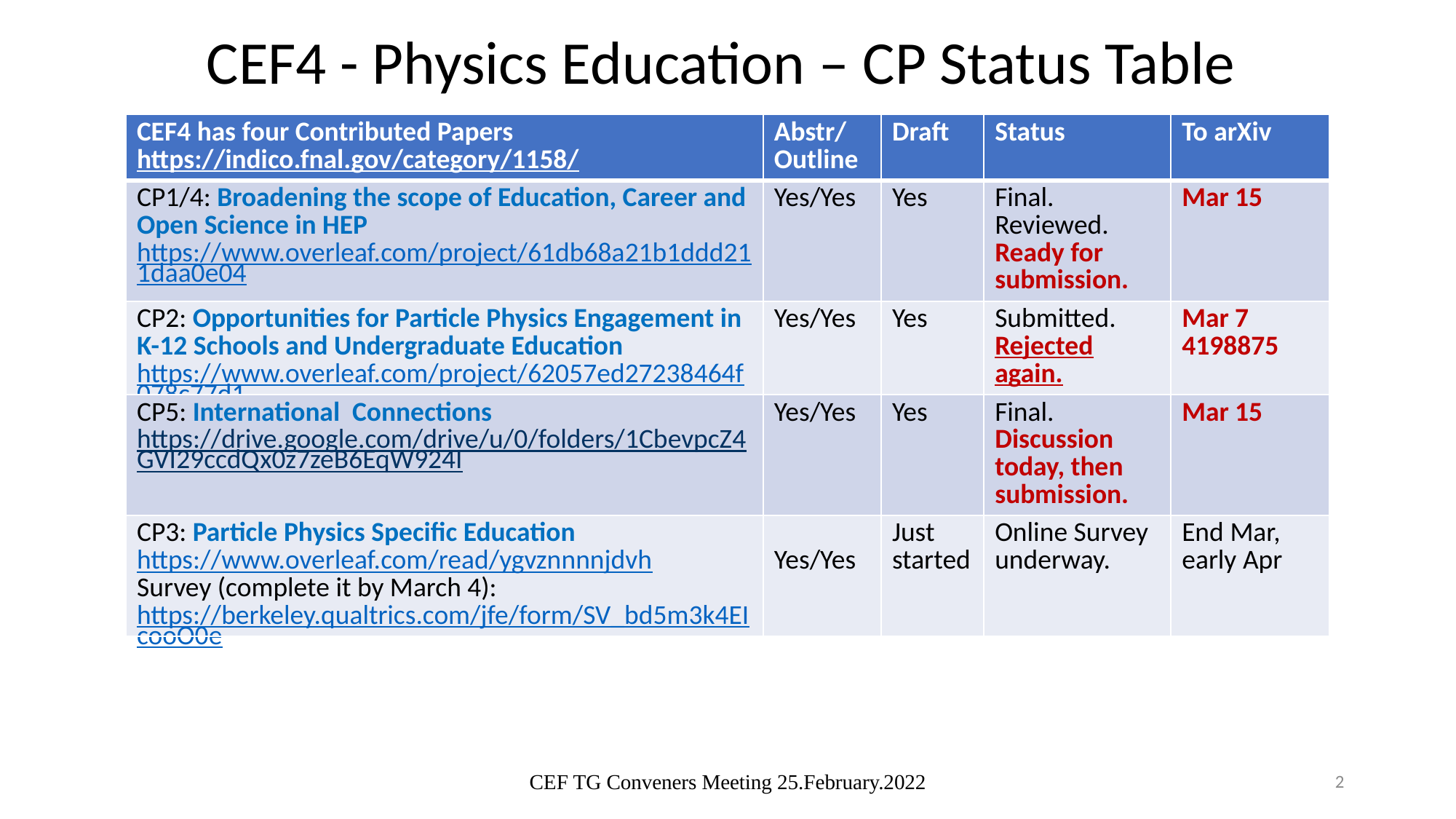

# CEF4 - Physics Education – CP Status Table
| CEF4 has four Contributed Papers https://indico.fnal.gov/category/1158/ | Abstr/ Outline | Draft | Status | To arXiv |
| --- | --- | --- | --- | --- |
| CP1/4: Broadening the scope of Education, Career and Open Science in HEP https://www.overleaf.com/project/61db68a21b1ddd211daa0e04 | Yes/Yes | Yes | Final. Reviewed. Ready for submission. | Mar 15 |
| CP2: Opportunities for Particle Physics Engagement in K-12 Schools and Undergraduate Education https://www.overleaf.com/project/62057ed27238464f078c77d1 | Yes/Yes | Yes | Submitted. Rejected again. | Mar 7 4198875 |
| CP5: International Connections https://drive.google.com/drive/u/0/folders/1CbevpcZ4GVI29ccdQx0z7zeB6EqW924I | Yes/Yes | Yes | Final. Discussion today, then submission. | Mar 15 |
| CP3: Particle Physics Specific Education https://www.overleaf.com/read/ygvznnnnjdvh Survey (complete it by March 4): https://berkeley.qualtrics.com/jfe/form/SV\_bd5m3k4EIcooO0e | Yes/Yes | Just started | Online Survey underway. | End Mar, early Apr |
CEF TG Conveners Meeting 25.February.2022
2